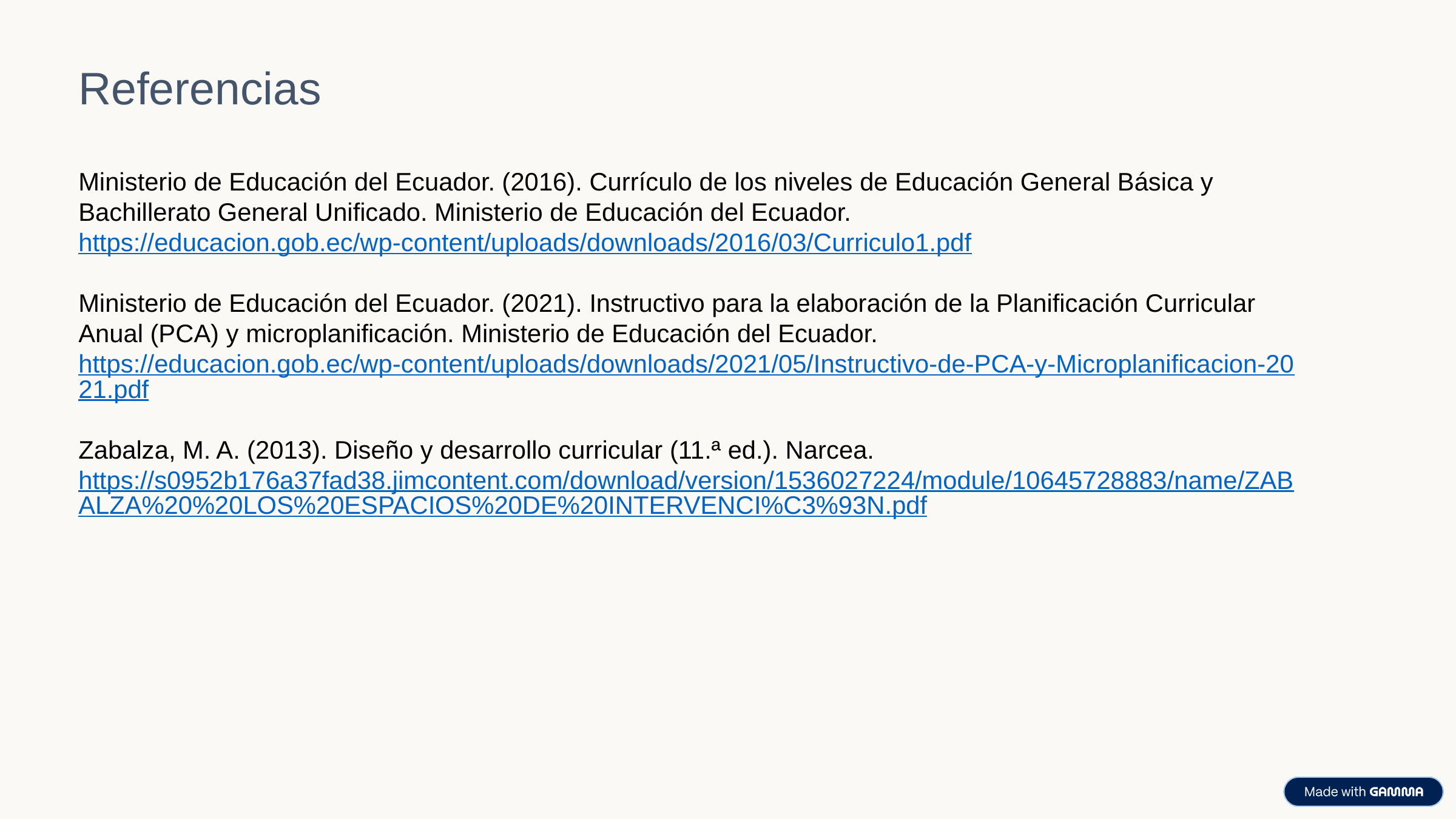

Referencias
Ministerio de Educación del Ecuador. (2016). Currículo de los niveles de Educación General Básica y Bachillerato General Unificado. Ministerio de Educación del Ecuador. https://educacion.gob.ec/wp-content/uploads/downloads/2016/03/Curriculo1.pdf

Ministerio de Educación del Ecuador. (2021). Instructivo para la elaboración de la Planificación Curricular Anual (PCA) y microplanificación. Ministerio de Educación del Ecuador. https://educacion.gob.ec/wp-content/uploads/downloads/2021/05/Instructivo-de-PCA-y-Microplanificacion-2021.pdf

Zabalza, M. A. (2013). Diseño y desarrollo curricular (11.ª ed.). Narcea. https://s0952b176a37fad38.jimcontent.com/download/version/1536027224/module/10645728883/name/ZABALZA%20%20LOS%20ESPACIOS%20DE%20INTERVENCI%C3%93N.pdf